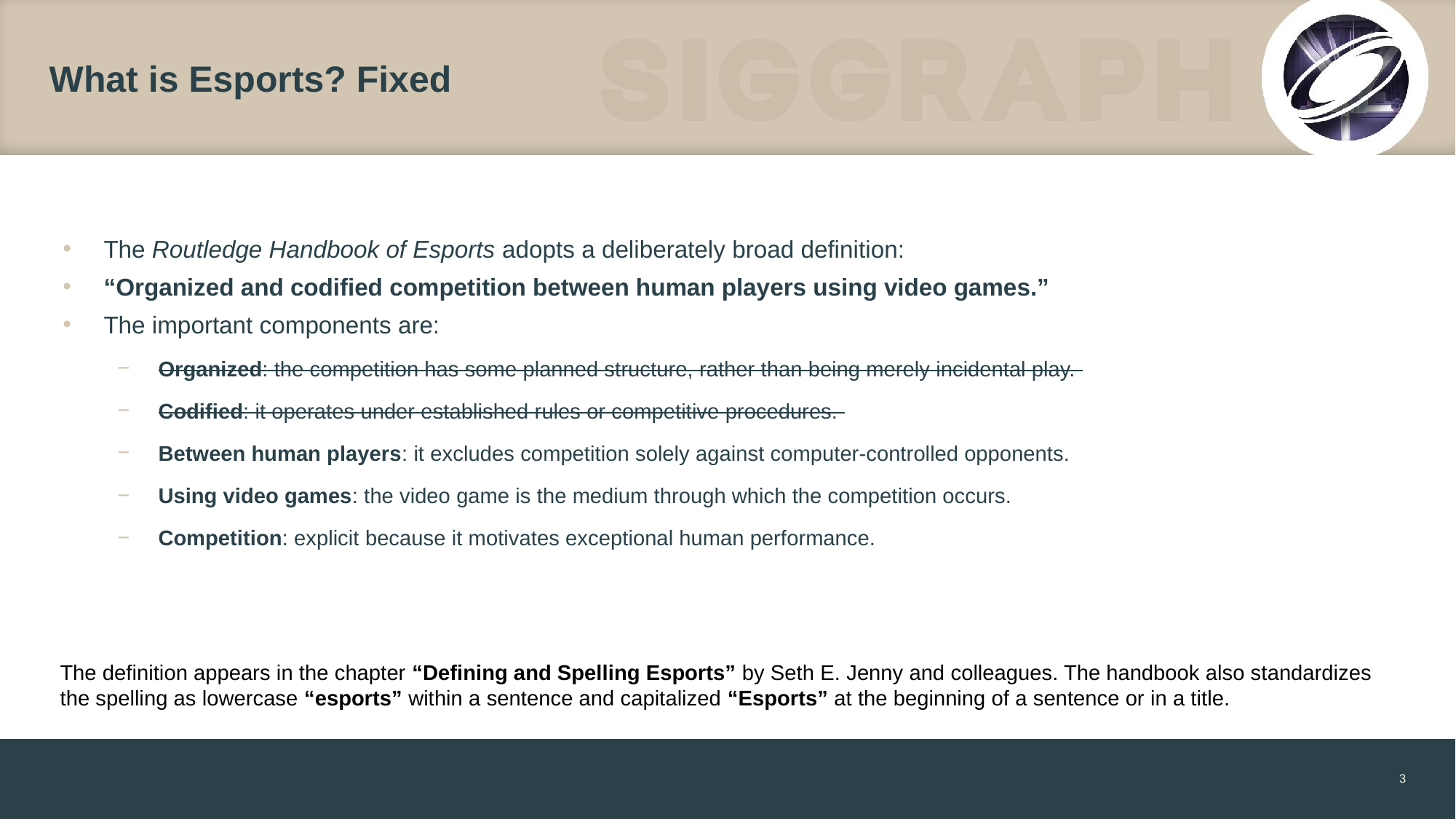

# What is Esports? Fixed
The Routledge Handbook of Esports adopts a deliberately broad definition:
“Organized and codified competition between human players using video games.”
The important components are:
Organized: the competition has some planned structure, rather than being merely incidental play.
Codified: it operates under established rules or competitive procedures.
Between human players: it excludes competition solely against computer-controlled opponents.
Using video games: the video game is the medium through which the competition occurs.
Competition: explicit because it motivates exceptional human performance.

The definition appears in the chapter “Defining and Spelling Esports” by Seth E. Jenny and colleagues. The handbook also standardizes the spelling as lowercase “esports” within a sentence and capitalized “Esports” at the beginning of a sentence or in a title.
3